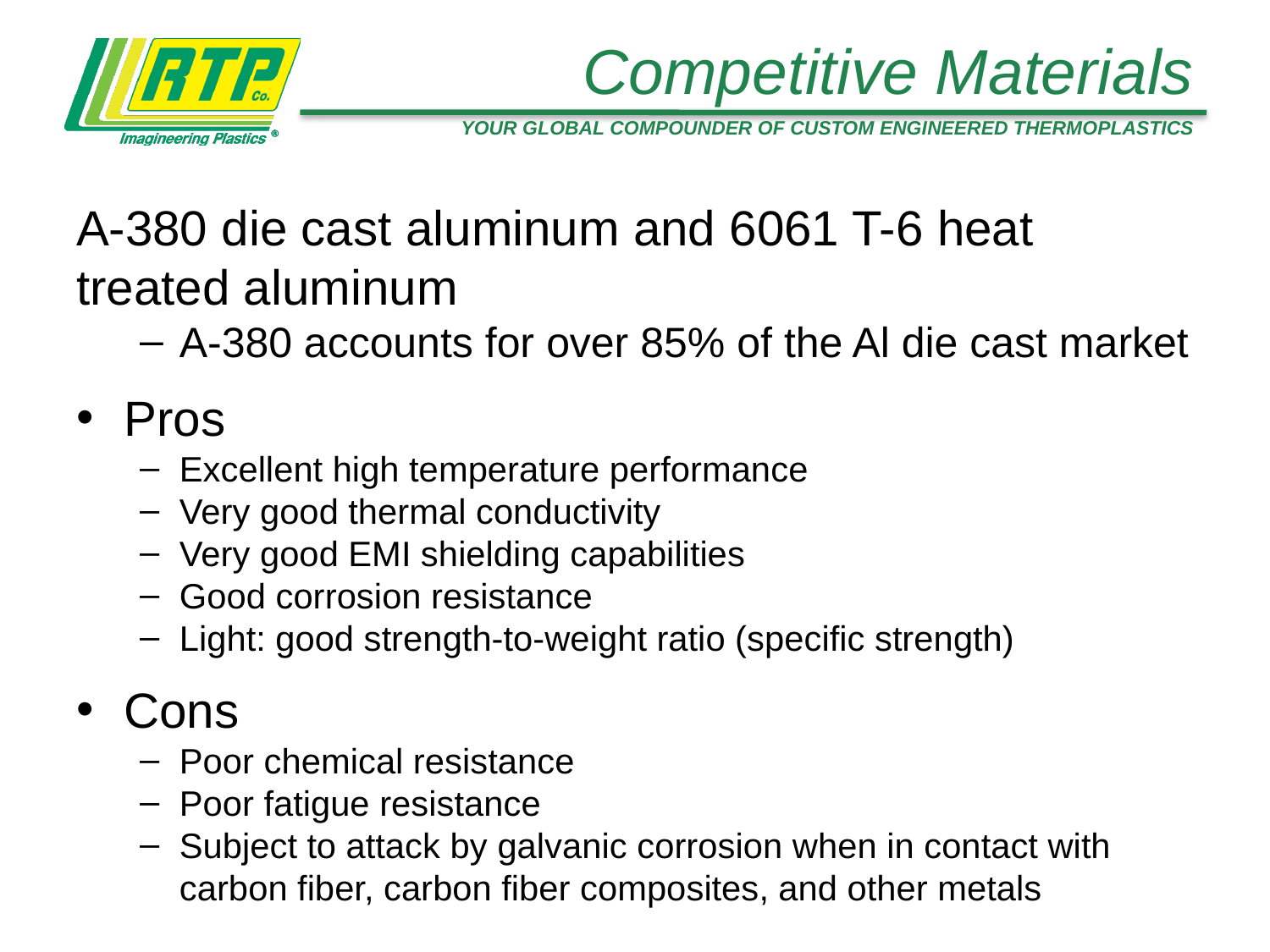

# Competitive Materials

A-380 die cast aluminum and 6061 T-6 heat treated aluminum
A-380 accounts for over 85% of the Al die cast market
Pros
Excellent high temperature performance
Very good thermal conductivity
Very good EMI shielding capabilities
Good corrosion resistance
Light: good strength-to-weight ratio (specific strength)
Cons
Poor chemical resistance
Poor fatigue resistance
Subject to attack by galvanic corrosion when in contact with carbon fiber, carbon fiber composites, and other metals